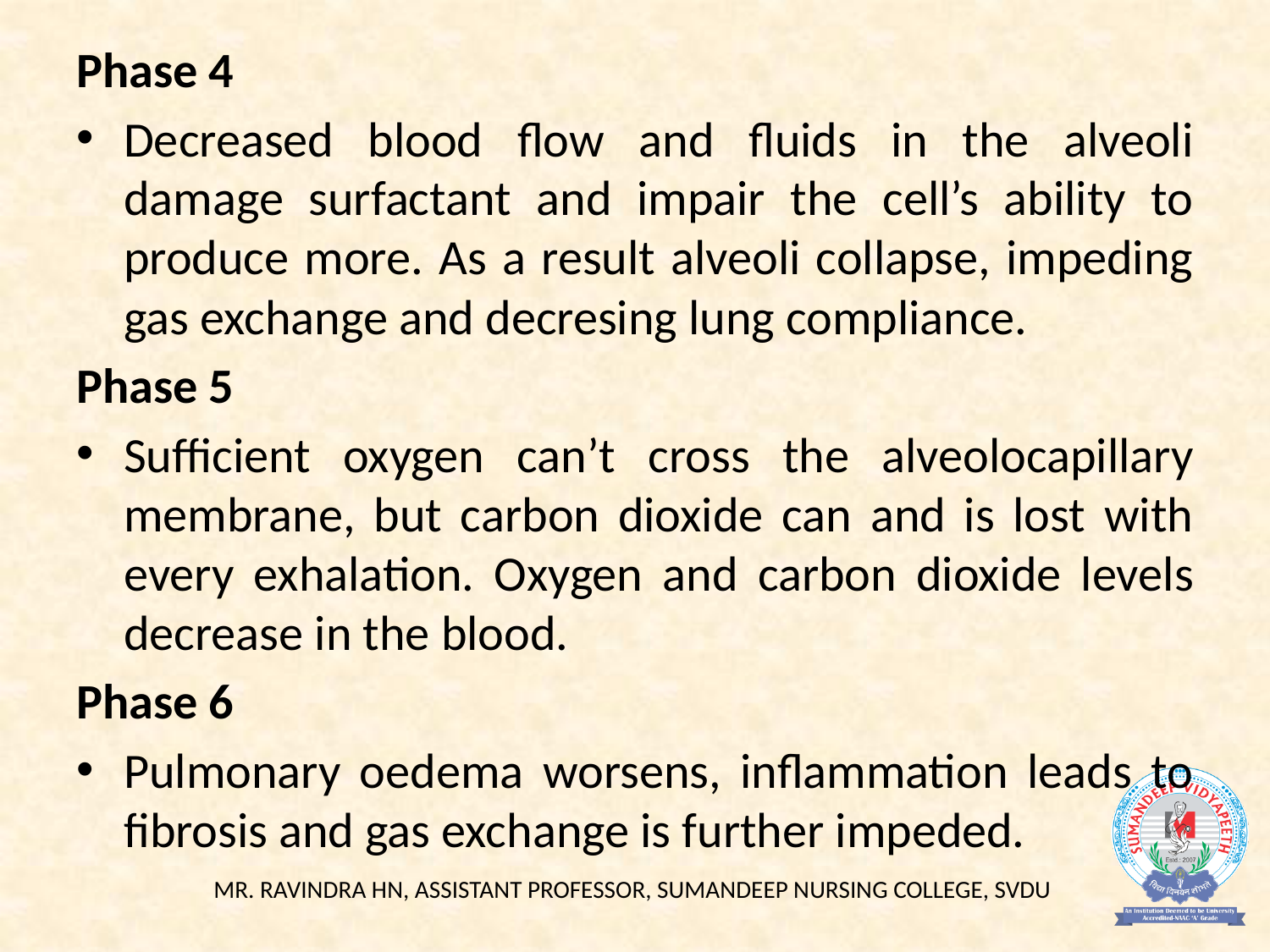

Phase 4
Decreased blood flow and fluids in the alveoli damage surfactant and impair the cell’s ability to produce more. As a result alveoli collapse, impeding gas exchange and decresing lung compliance.
Phase 5
Sufficient oxygen can’t cross the alveolocapillary membrane, but carbon dioxide can and is lost with every exhalation. Oxygen and carbon dioxide levels decrease in the blood.
Phase 6
Pulmonary oedema worsens, inflammation leads to fibrosis and gas exchange is further impeded.